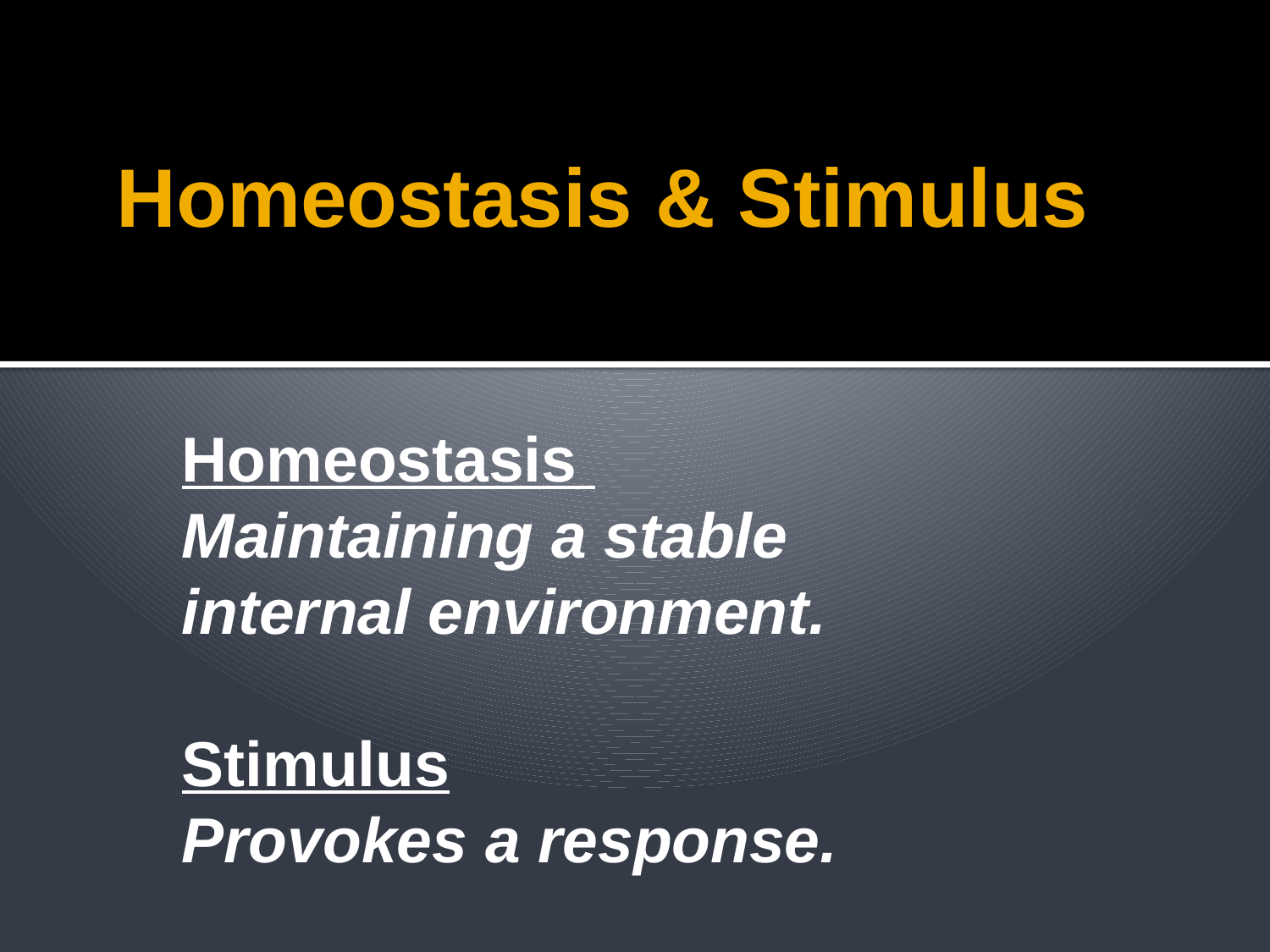

# Homeostasis & Stimulus

Homeostasis
Maintaining a stable internal environment.

Stimulus
Provokes a response.